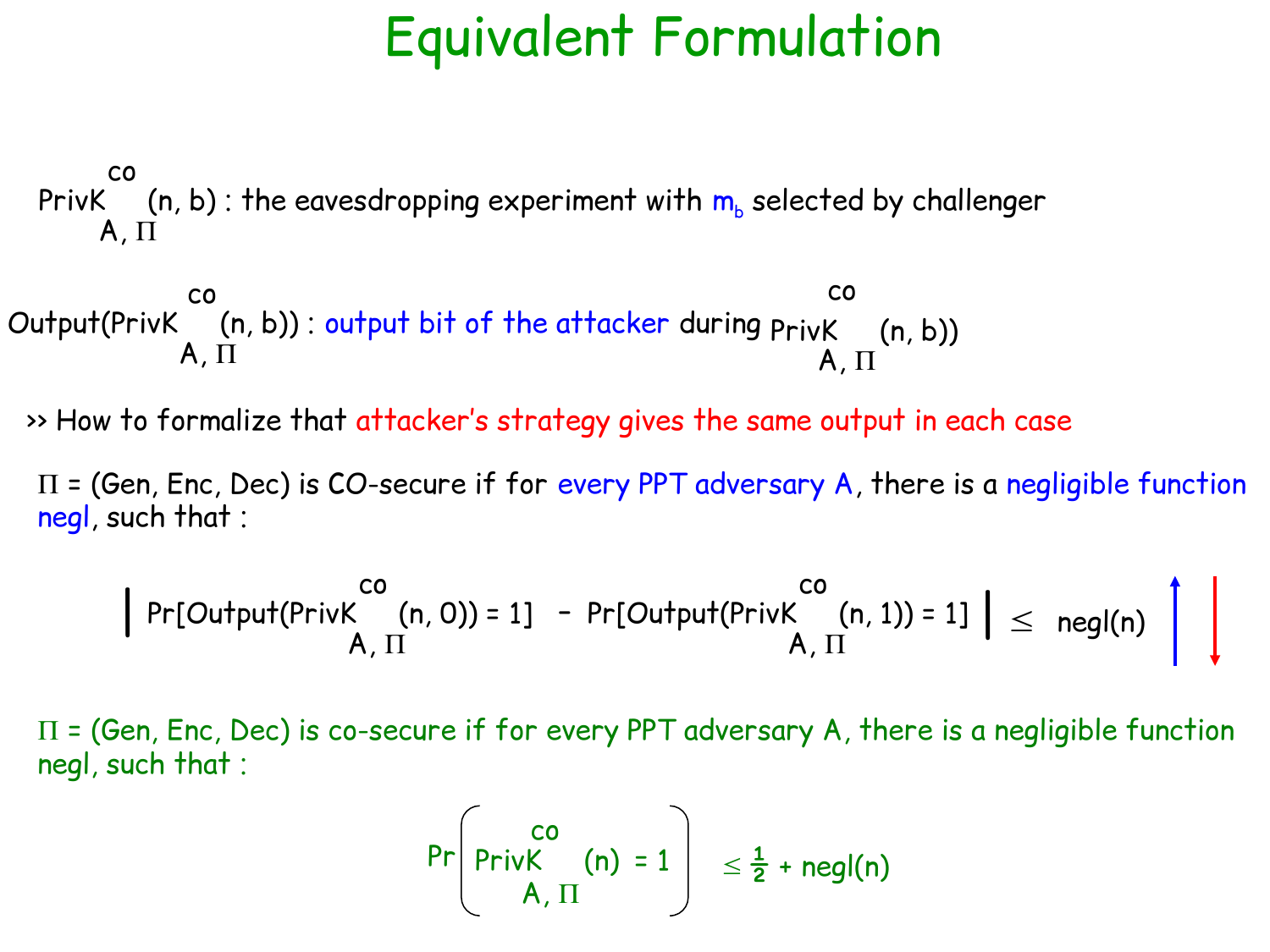

Equivalent Formulation
co
PrivK     (n, b) : the eavesdropping experiment with mb selected by challenger
A, Π

co
           PrivK     (n, b))
A, Π
co
Output(PrivK     (n, b)) : output bit of the attacker during
A, Π

 >> How to formalize that attacker’s strategy gives the same output in each case
Π = (Gen, Enc, Dec) is CO-secure if for every PPT adversary A, there is a negligible function negl, such that :
co
Pr[Output(PrivK     (n, 0)) = 1]
A, Π
co
Pr[Output(PrivK     (n, 1)) = 1]
A, Π
|
|
-
≤  negl(n)

Π = (Gen, Enc, Dec) is co-secure if for every PPT adversary A, there is a negligible function negl, such that :

co
PrivK     (n)
A, Π
= 1
Pr

≤
½ + negl(n)